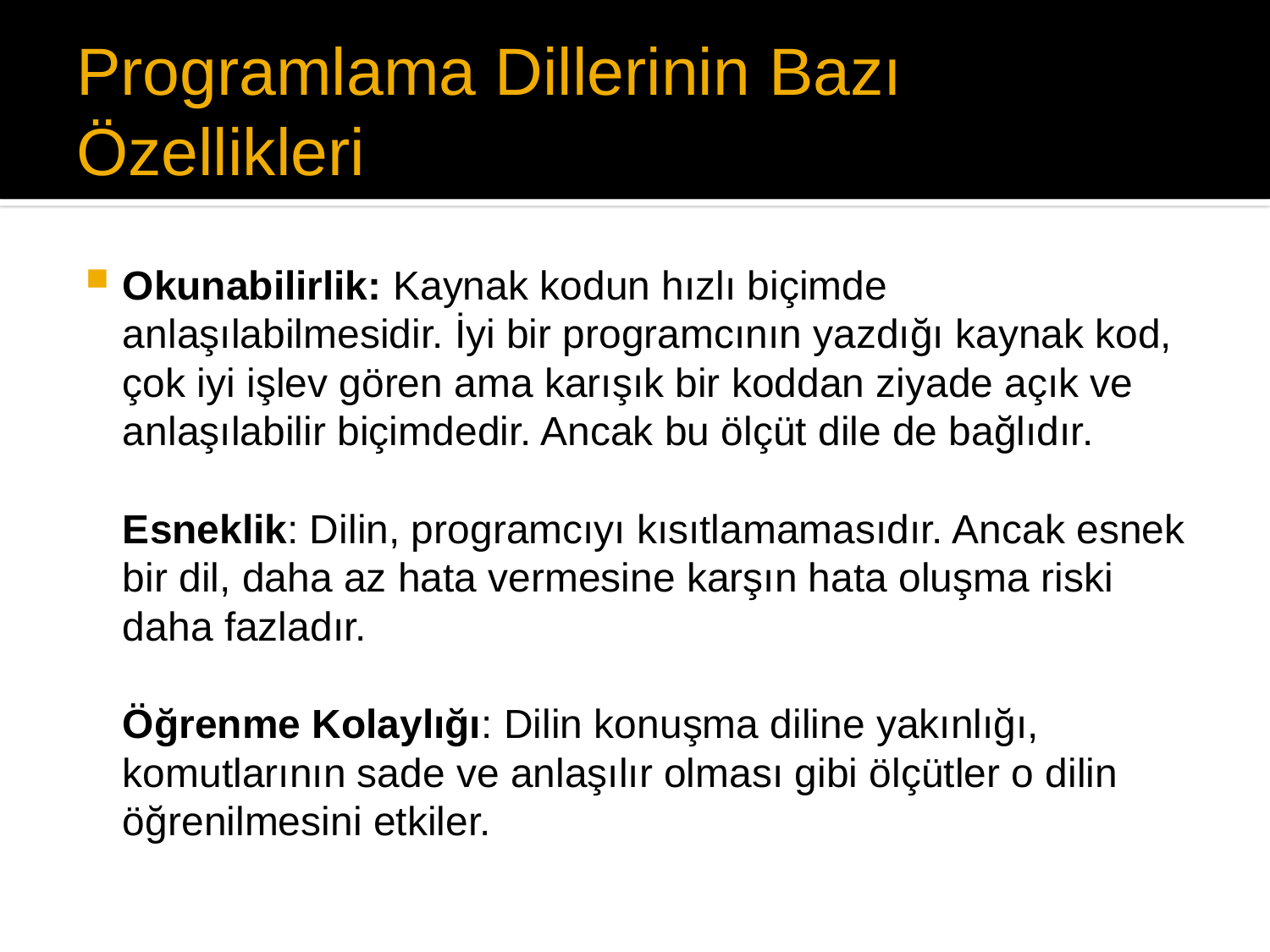

# Programlama Dillerinin Bazı Özellikleri
Okunabilirlik: Kaynak kodun hızlı biçimde anlaşılabilmesidir. İyi bir programcının yazdığı kaynak kod, çok iyi işlev gören ama karışık bir koddan ziyade açık ve anlaşılabilir biçimdedir. Ancak bu ölçüt dile de bağlıdır.
Esneklik: Dilin, programcıyı kısıtlamamasıdır. Ancak esnek bir dil, daha az hata vermesine karşın hata oluşma riski daha fazladır.
Öğrenme Kolaylığı: Dilin konuşma diline yakınlığı, komutlarının sade ve anlaşılır olması gibi ölçütler o dilin öğrenilmesini etkiler.